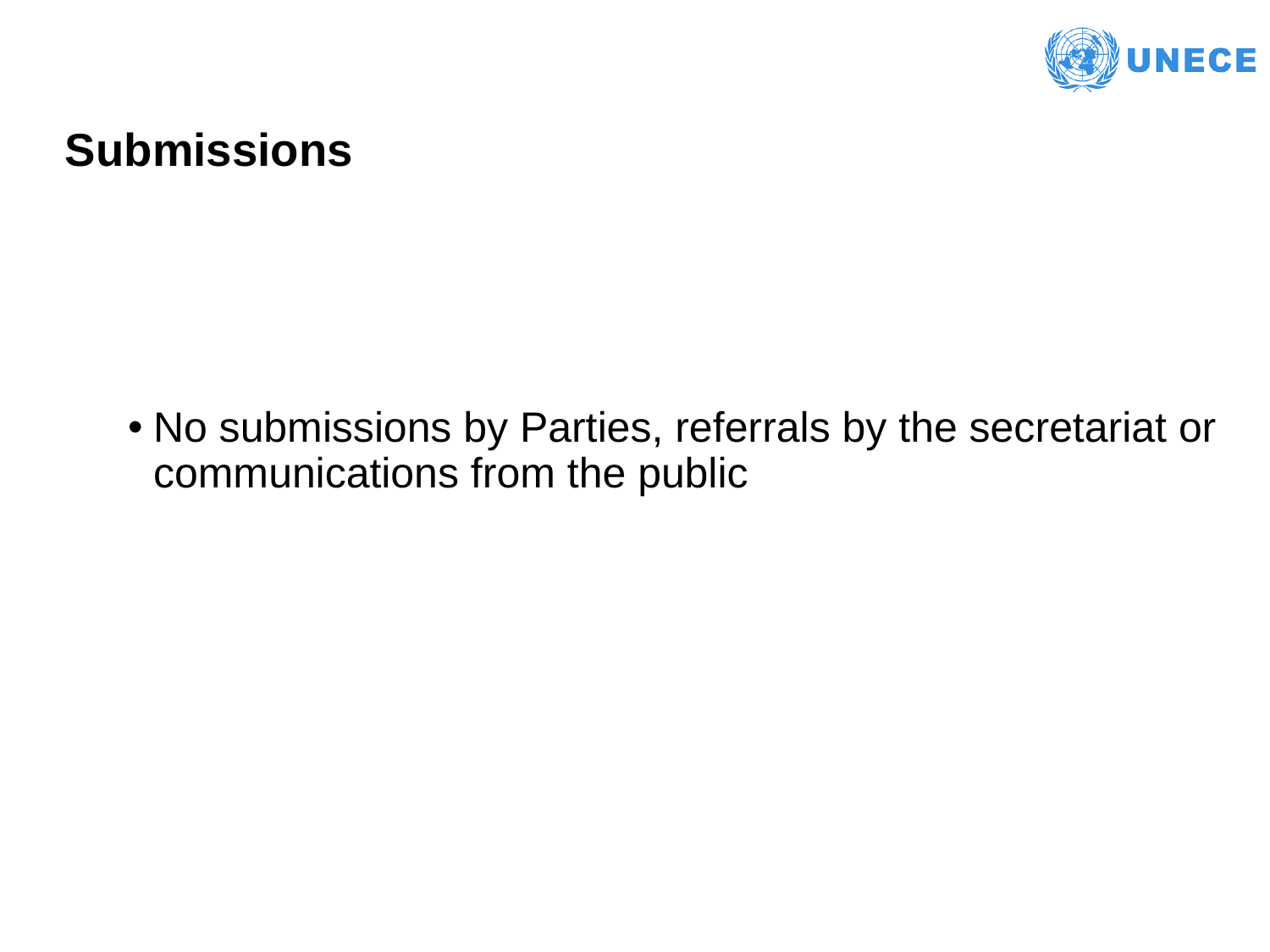

# Submissions
No submissions by Parties, referrals by the secretariat or communications from the public